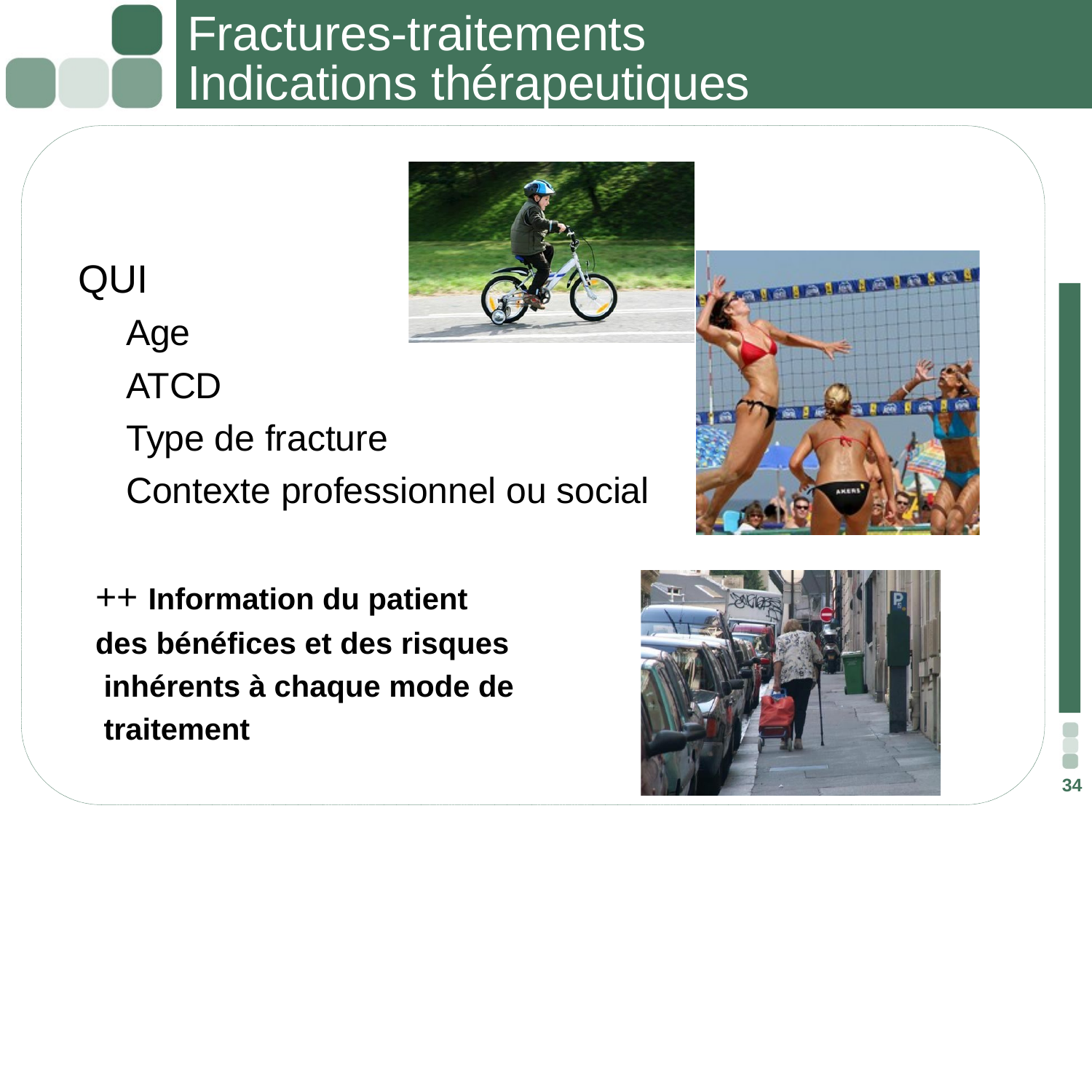

# Fractures-traitements  Indications thérapeutiques

  QUI
  Age
  ATCD
  Type de fracture
  Contexte professionnel ou social

++ Information du patient  des bénéfices et des risques  inhérents à chaque mode de  traitement

34